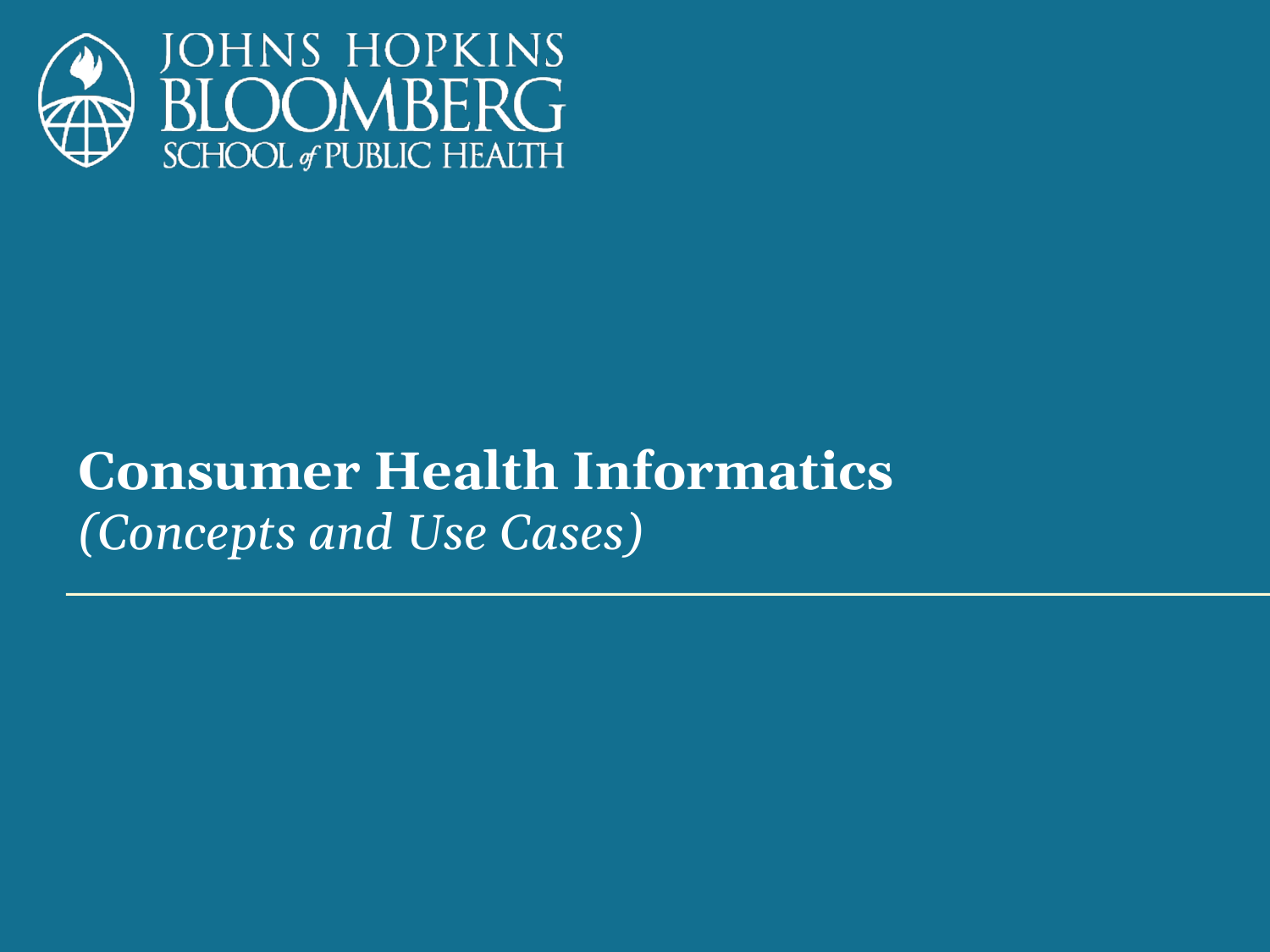

# Consumer Health Informatics (Concepts and Use Cases)